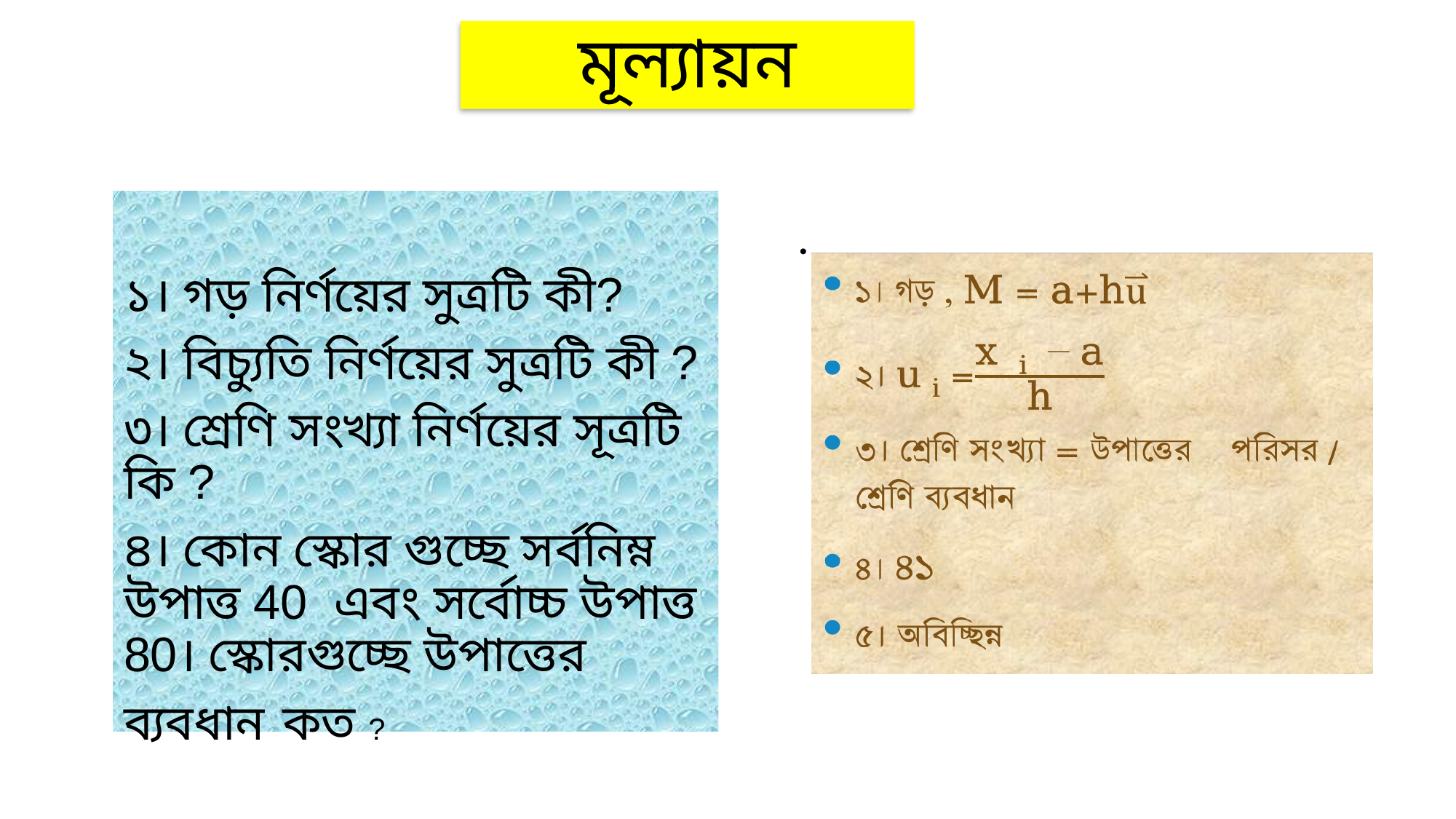

# মূল্যায়ন

১। গড় নির্ণয়ের সুত্রটি কী?
২। বিচ্যুতি নির্ণয়ের সুত্রটি কী ?
৩। শ্রেণি সংখ্যা নির্ণয়ের সূত্রটি কি ?
৪। কোন স্কোর গুচ্ছে সর্বনিম্ন উপাত্ত 40  এবং সর্বোচ্চ উপাত্ত 80। স্কোরগুচ্ছে উপাত্তের ব্যবধান কত ?